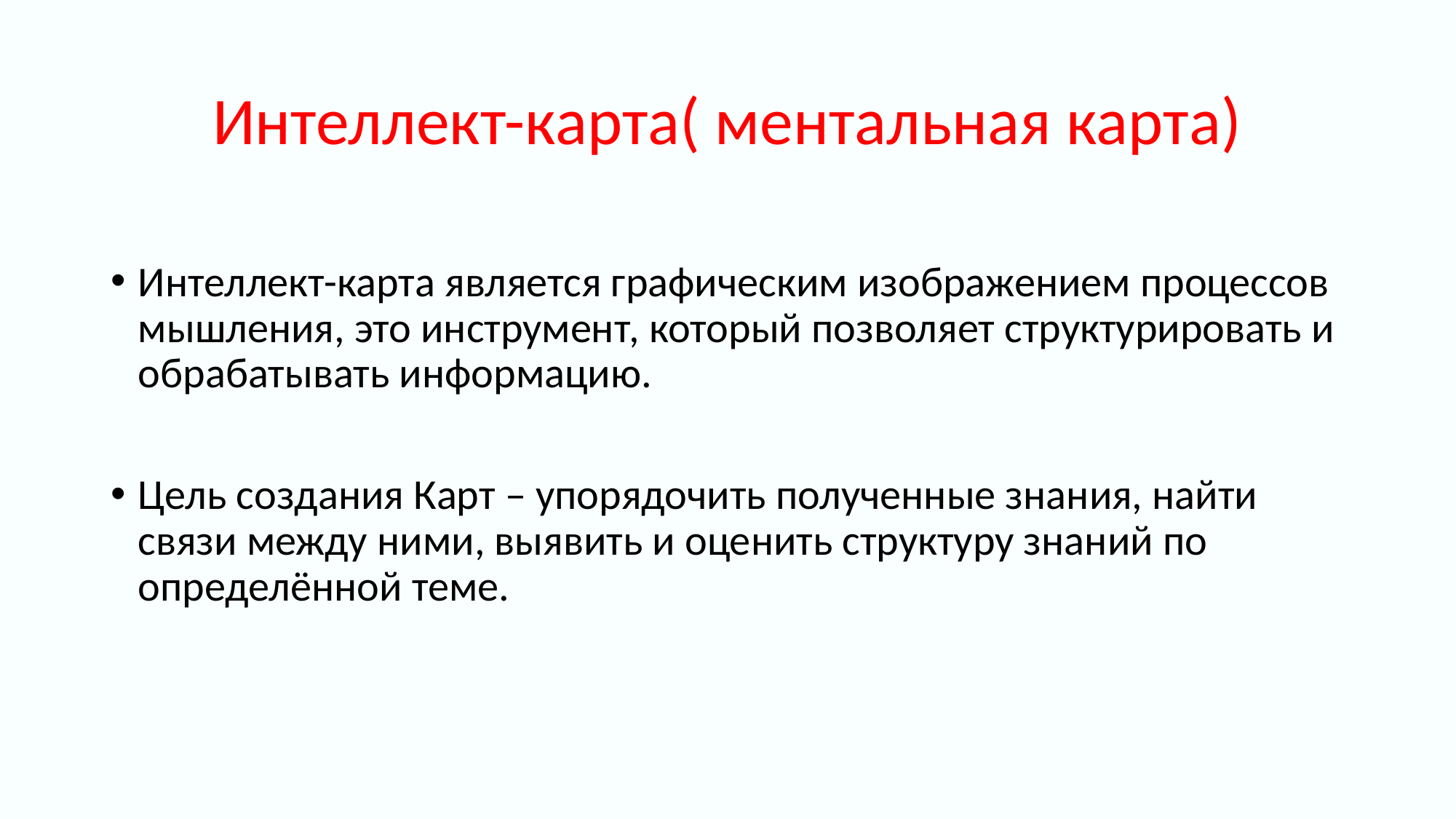

# Интеллект-карта( ментальная карта)
Интеллект-карта является графическим изображением процессов мышления, это инструмент, который позволяет структурировать и обрабатывать информацию.

Цель создания Карт – упорядочить полученные знания, найти связи между ними, выявить и оценить структуру знаний по определённой теме.